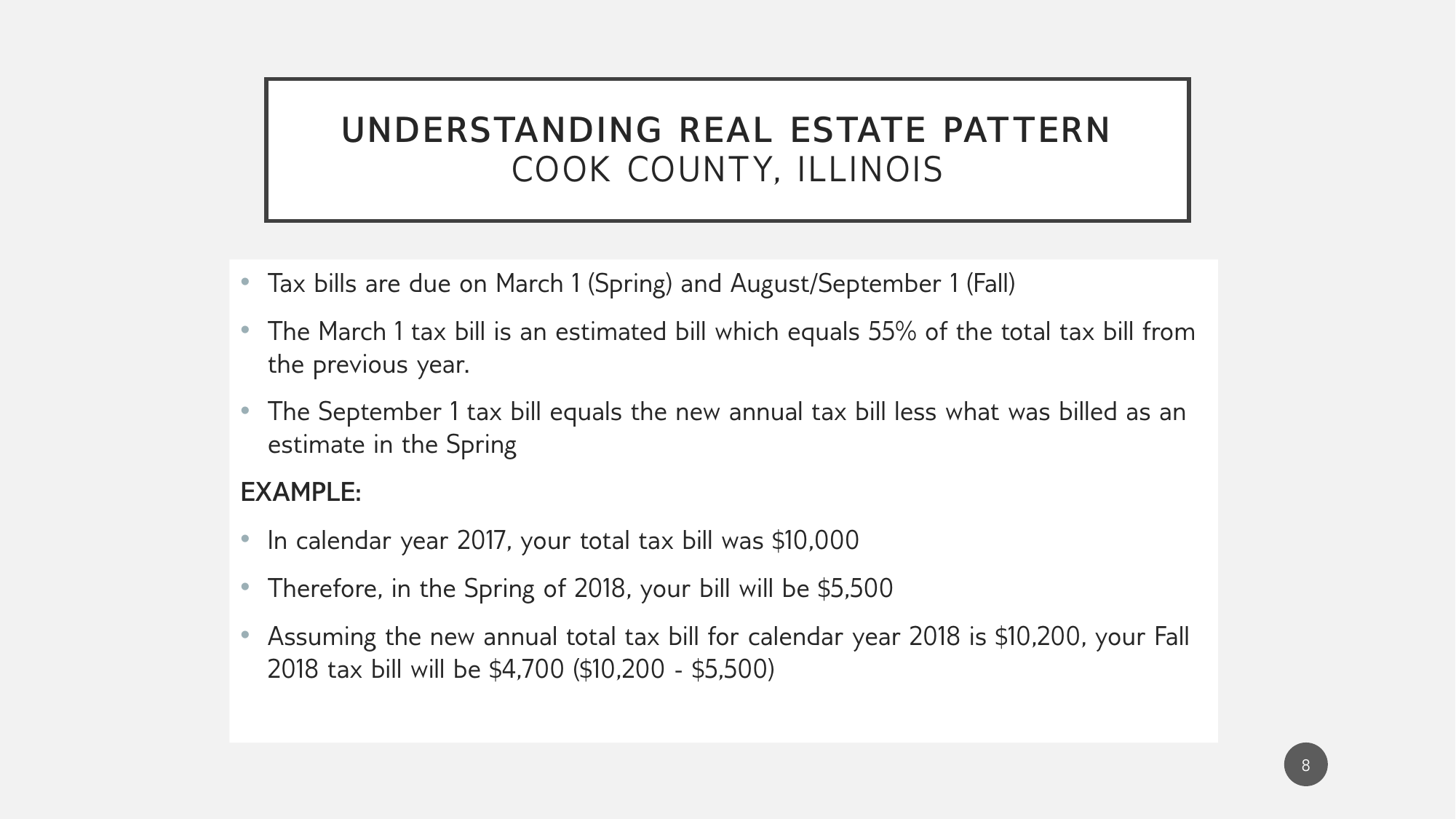

# Understanding Real Estate Pattern Cook County, Illinois
Tax bills are due on March 1 (Spring) and August/September 1 (Fall)
The March 1 tax bill is an estimated bill which equals 55% of the total tax bill from the previous year.
The September 1 tax bill equals the new annual tax bill less what was billed as an estimate in the Spring
EXAMPLE:
In calendar year 2017, your total tax bill was $10,000
Therefore, in the Spring of 2018, your bill will be $5,500
Assuming the new annual total tax bill for calendar year 2018 is $10,200, your Fall 2018 tax bill will be $4,700 ($10,200 - $5,500)

8